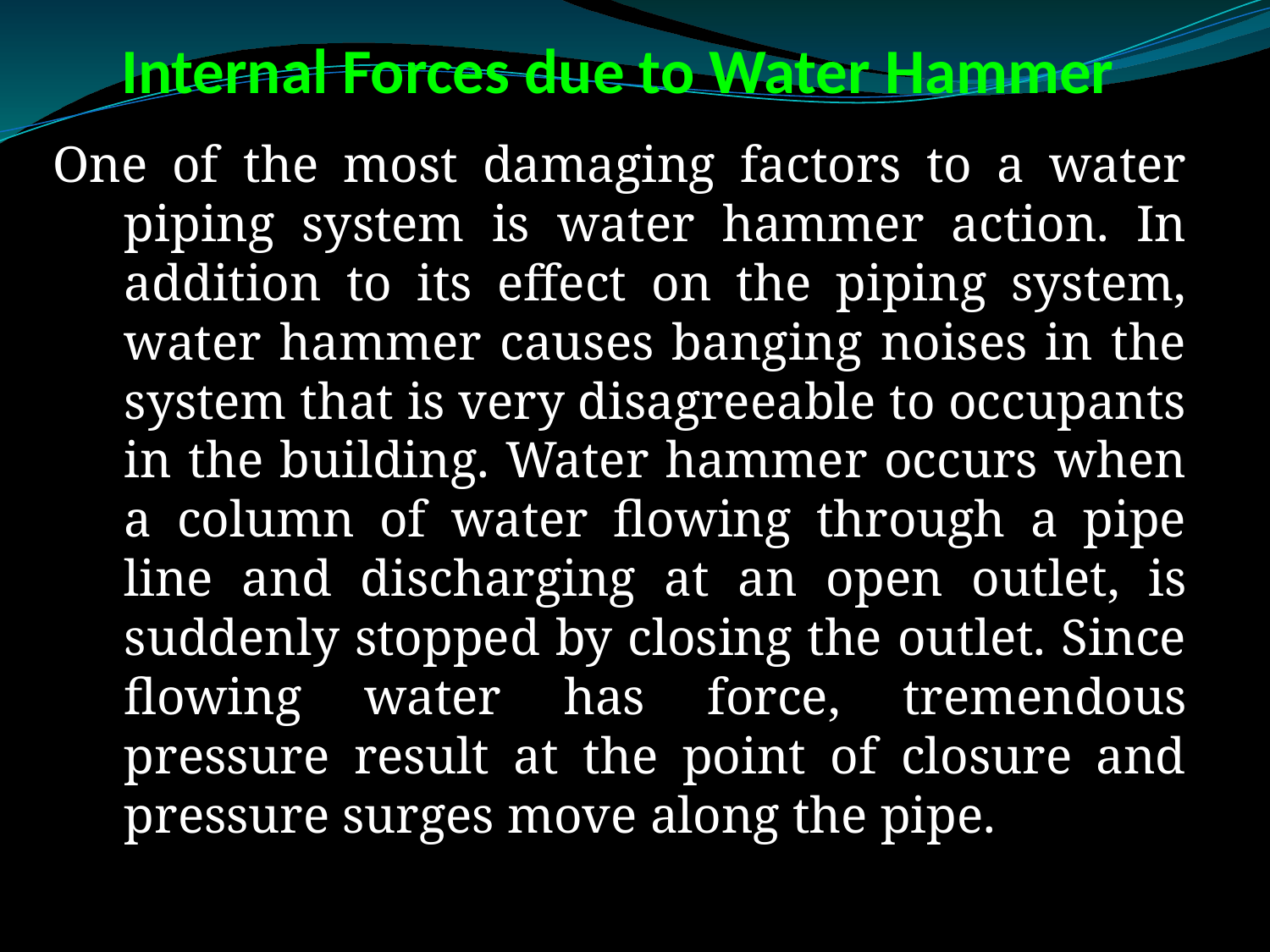

# Internal Forces due to Water Hammer
One of the most damaging factors to a water piping system is water hammer action. In addition to its effect on the piping system, water hammer causes banging noises in the system that is very disagreeable to occupants in the building. Water hammer occurs when a column of water flowing through a pipe line and discharging at an open outlet, is suddenly stopped by closing the outlet. Since flowing water has force, tremendous pressure result at the point of closure and pressure surges move along the pipe.